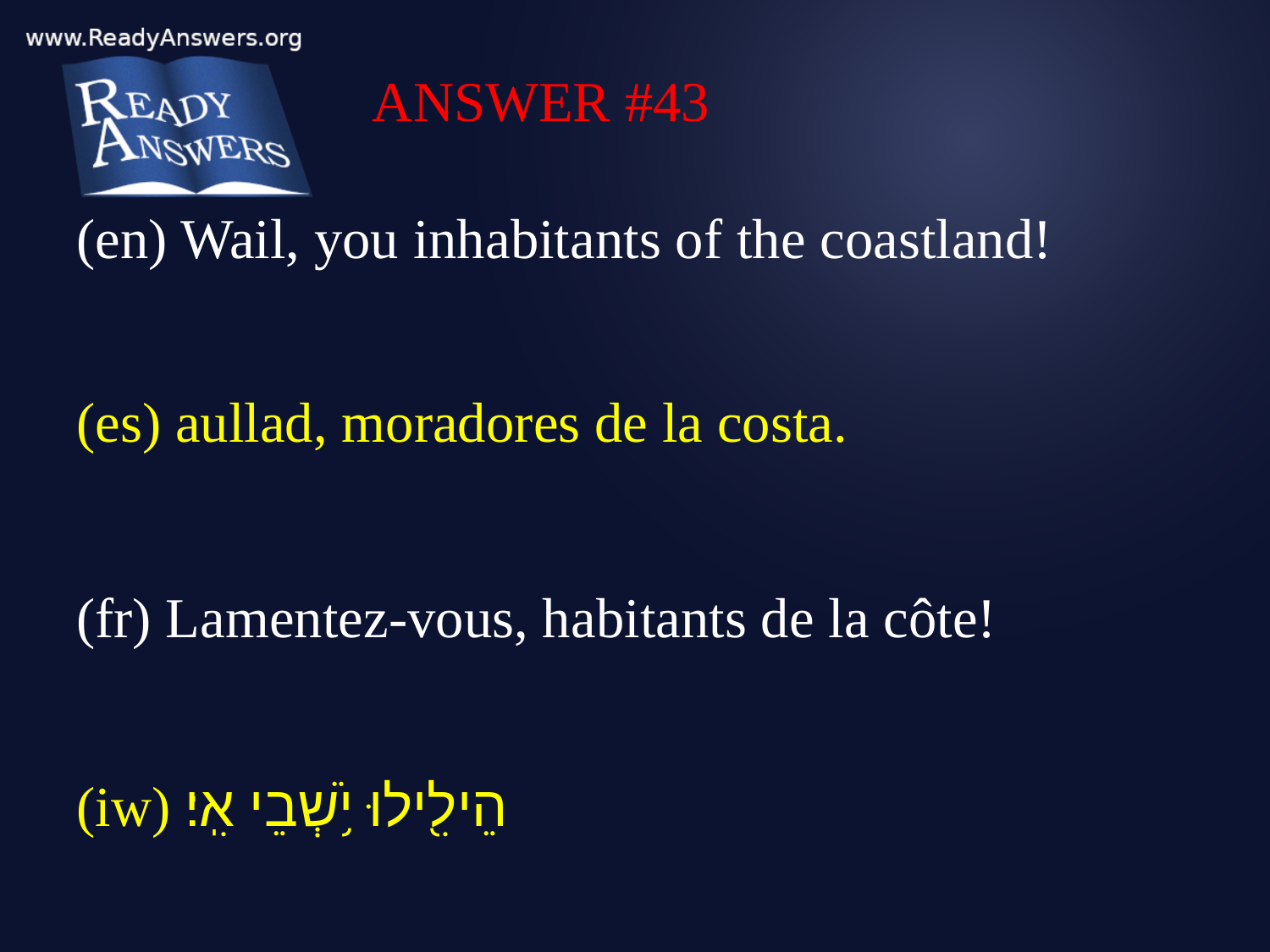

ANSWER #43
(en) Wail, you inhabitants of the coastland!
(es) aullad, moradores de la costa.
(fr) Lamentez-vous, habitants de la côte!
(iw) הֵילִ֖ילוּ יֹ֥שְׁבֵי אִֽי׃